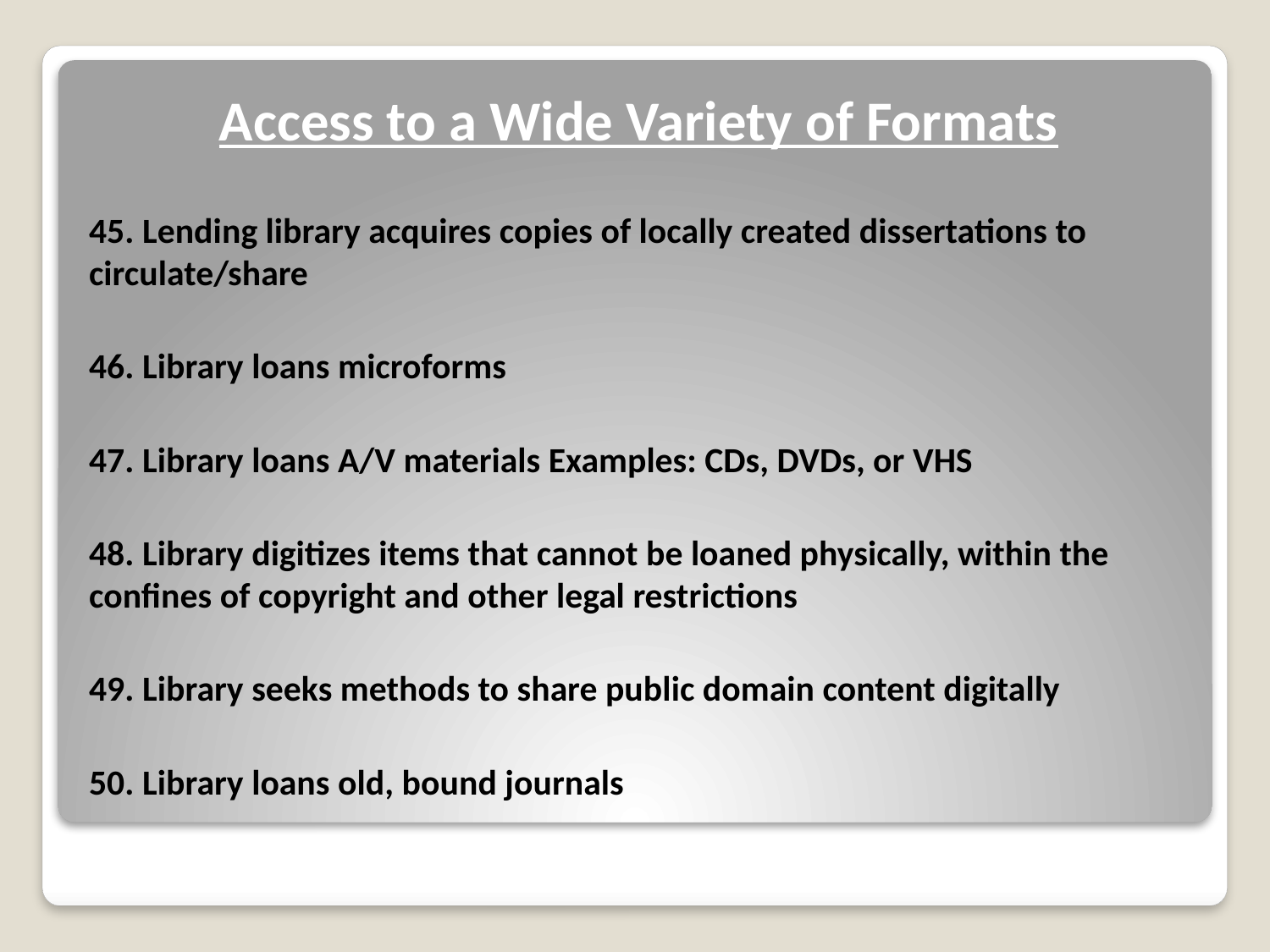

# Access to a Wide Variety of Formats
45. Lending library acquires copies of locally created dissertations to circulate/share

46. Library loans microforms

47. Library loans A/V materials Examples: CDs, DVDs, or VHS

48. Library digitizes items that cannot be loaned physically, within the confines of copyright and other legal restrictions

49. Library seeks methods to share public domain content digitally

50. Library loans old, bound journals